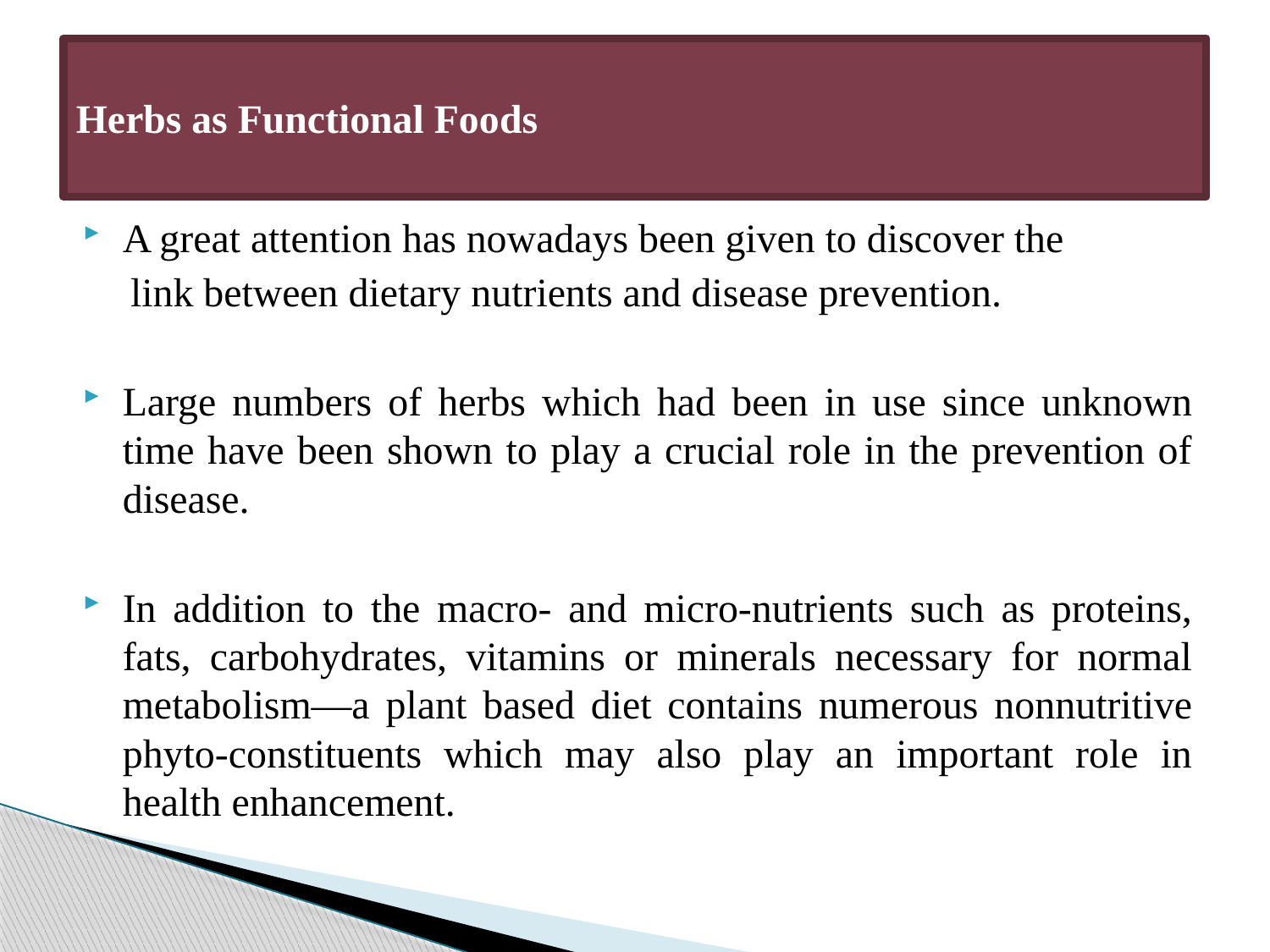

# Herbs as Functional Foods
A great attention has nowadays been given to discover the
    link between dietary nutrients and disease prevention.

Large numbers of herbs which had been in use since unknown time have been shown to play a crucial role in the prevention of disease.

In addition to the macro- and micro-nutrients such as proteins, fats, carbohydrates, vitamins or minerals necessary for normal metabolism—a plant based diet contains numerous nonnutritive phyto-constituents which may also play an important role in health enhancement.